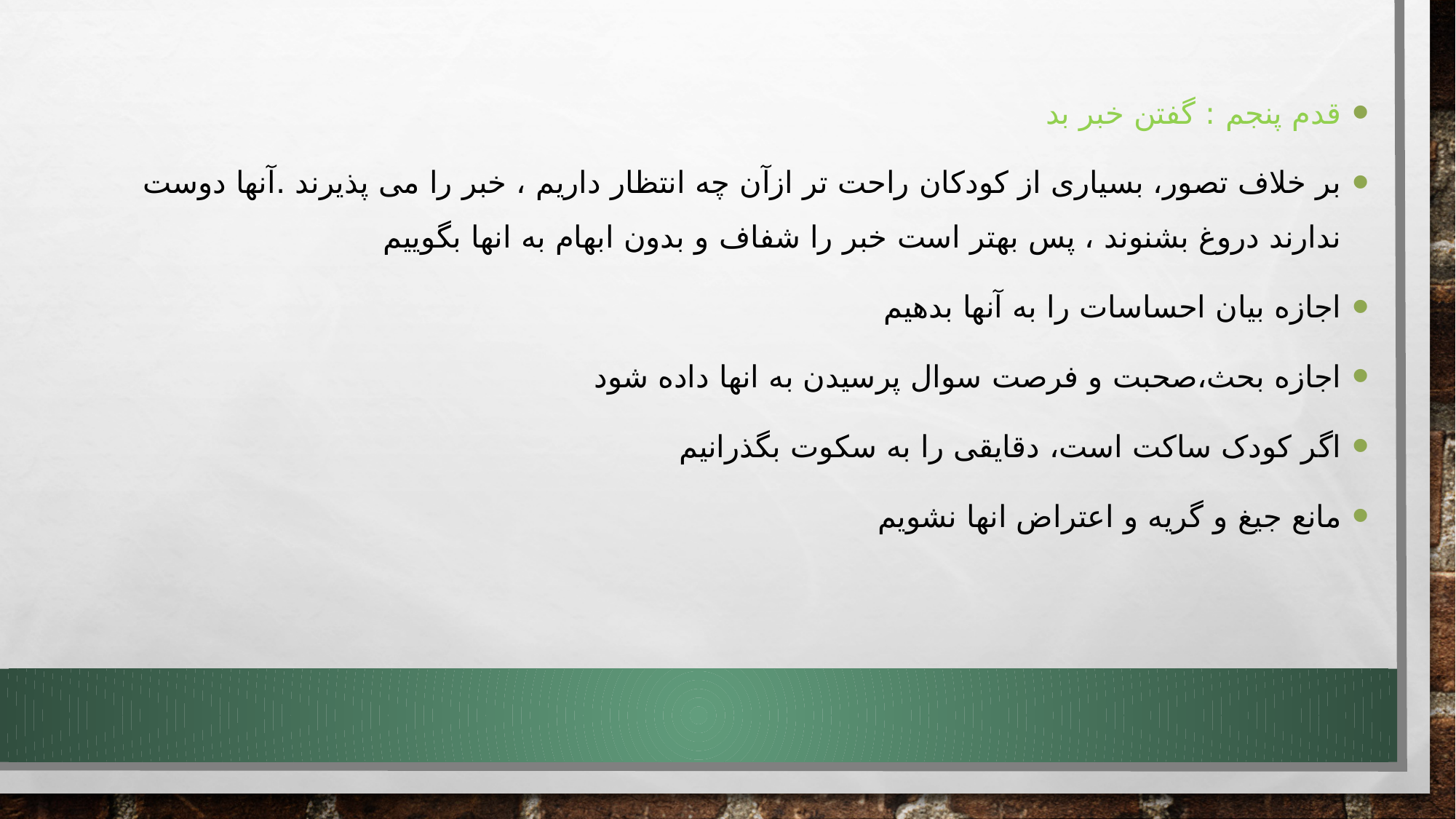

قدم پنجم : گفتن خبر بد
بر خلاف تصور، بسیاری از کودکان راحت تر ازآن چه انتظار داریم ، خبر را می پذیرند .آنها دوست ندارند دروغ بشنوند ، پس بهتر است خبر را شفاف و بدون ابهام به انها بگوییم
اجازه بیان احساسات را به آنها بدهیم
اجازه بحث،صحبت و فرصت سوال پرسیدن به انها داده شود
اگر کودک ساکت است، دقایقی را به سکوت بگذرانیم
مانع جیغ و گریه و اعتراض انها نشویم